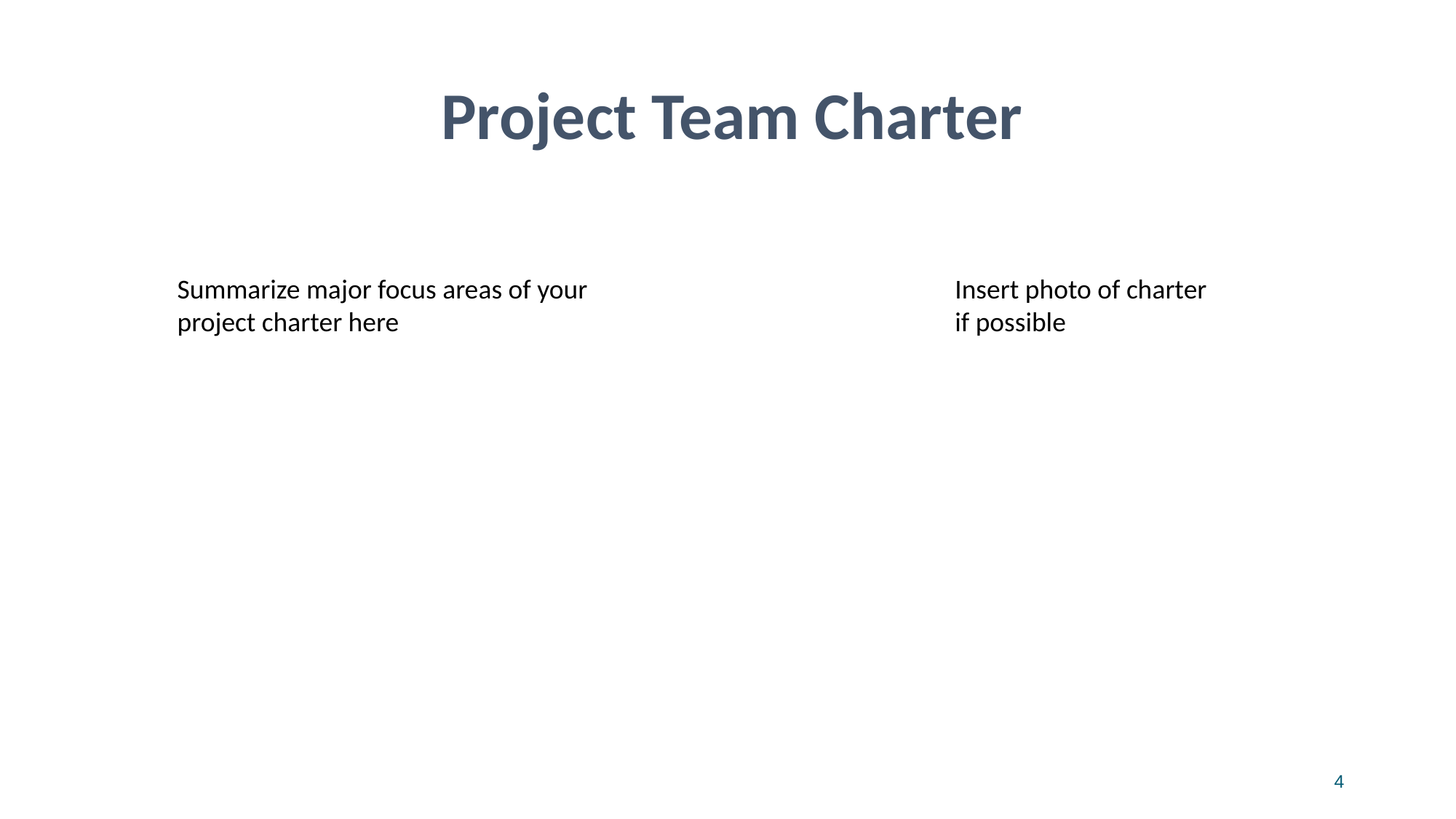

Project Team Charter
Summarize major focus areas of your project charter here
Insert photo of charter if possible
4